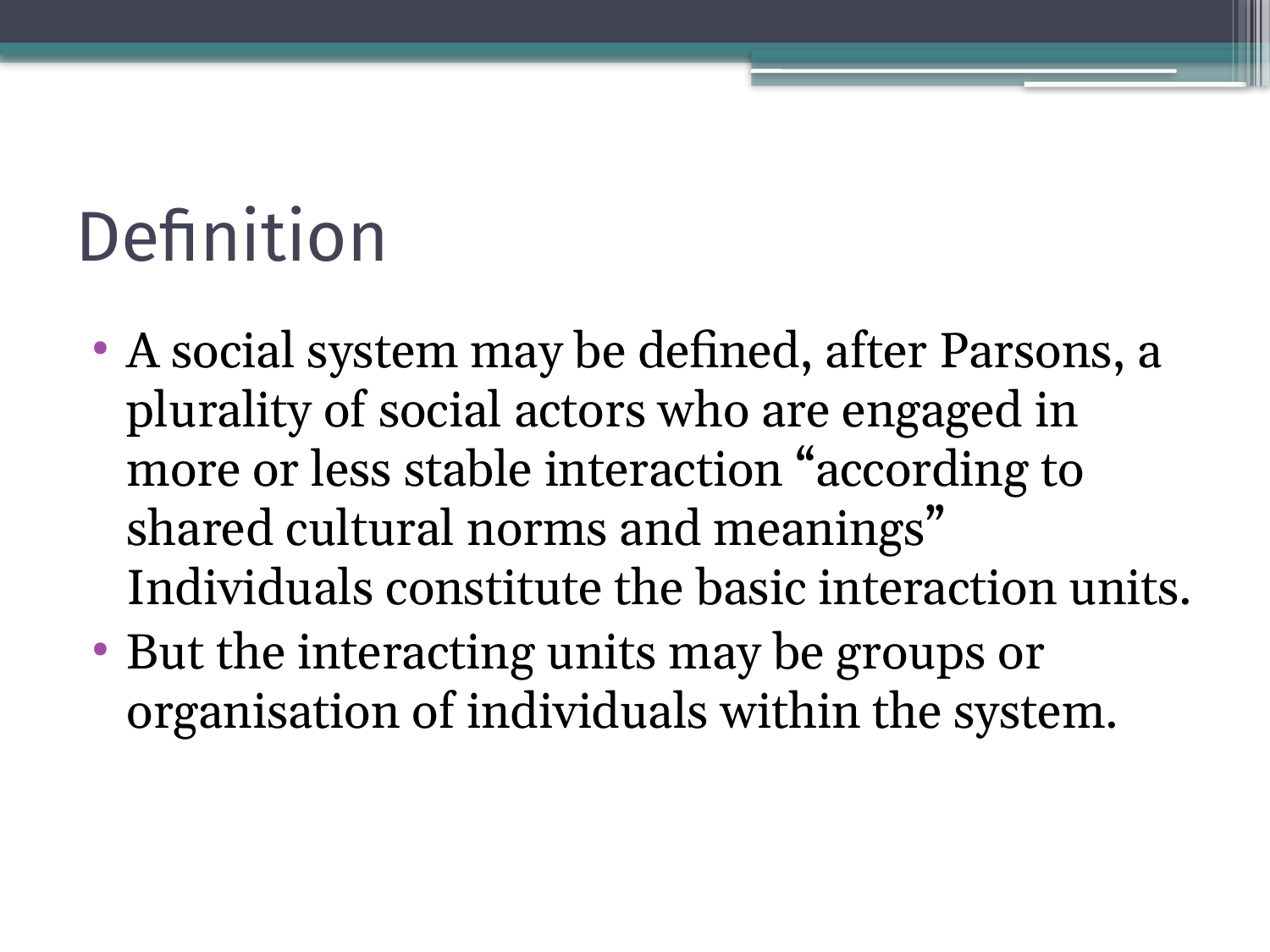

# Definition
A social system may be defined, after Parsons, a plurality of social actors who are engaged in more or less stable interaction “according to shared cultural norms and meanings” Individuals constitute the basic interaction units.
But the interacting units may be groups or organisation of individuals within the system.